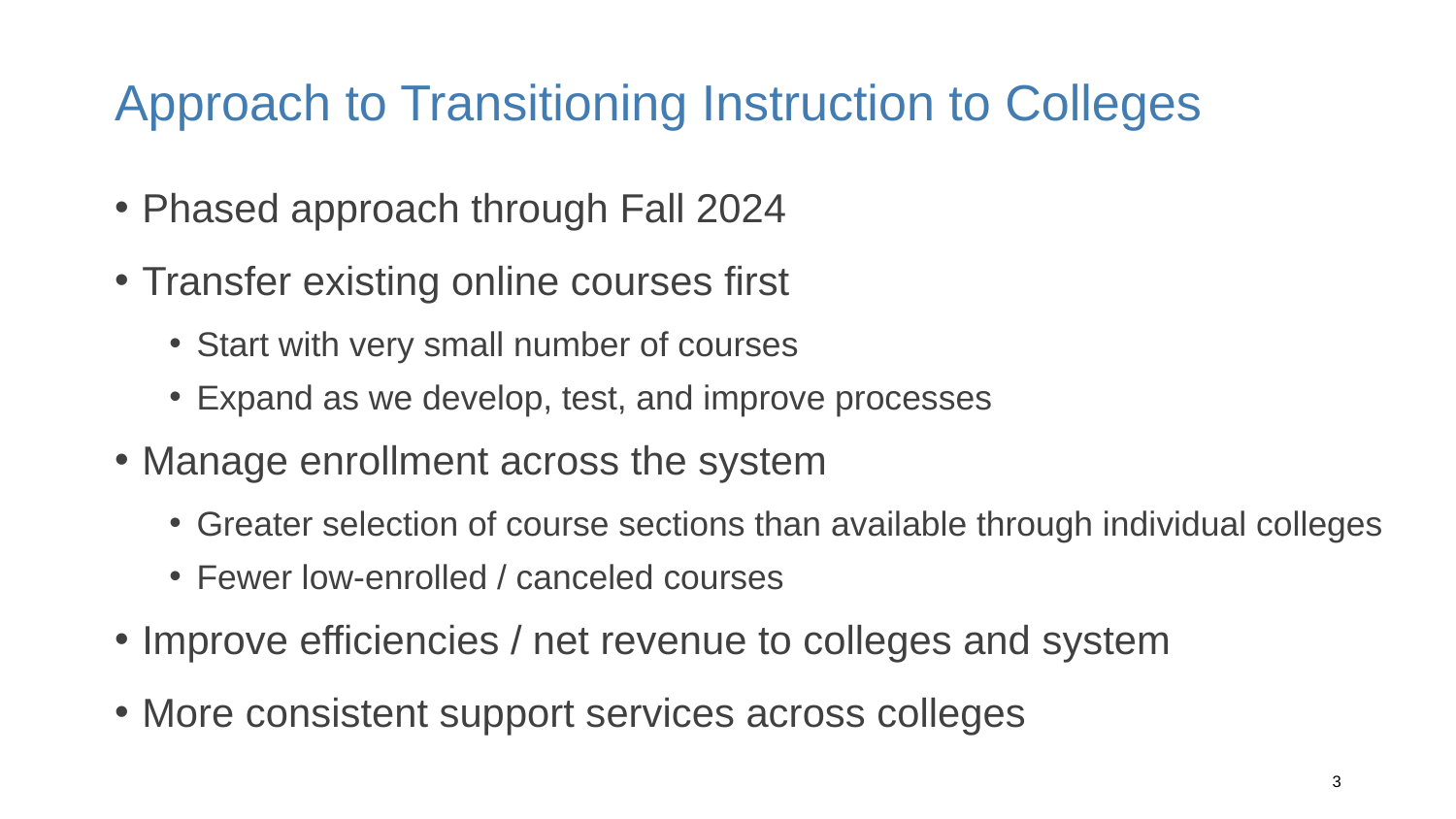

# Approach to Transitioning Instruction to Colleges
Phased approach through Fall 2024
Transfer existing online courses first
Start with very small number of courses
Expand as we develop, test, and improve processes
Manage enrollment across the system
Greater selection of course sections than available through individual colleges
Fewer low-enrolled / canceled courses
Improve efficiencies / net revenue to colleges and system
More consistent support services across colleges

3